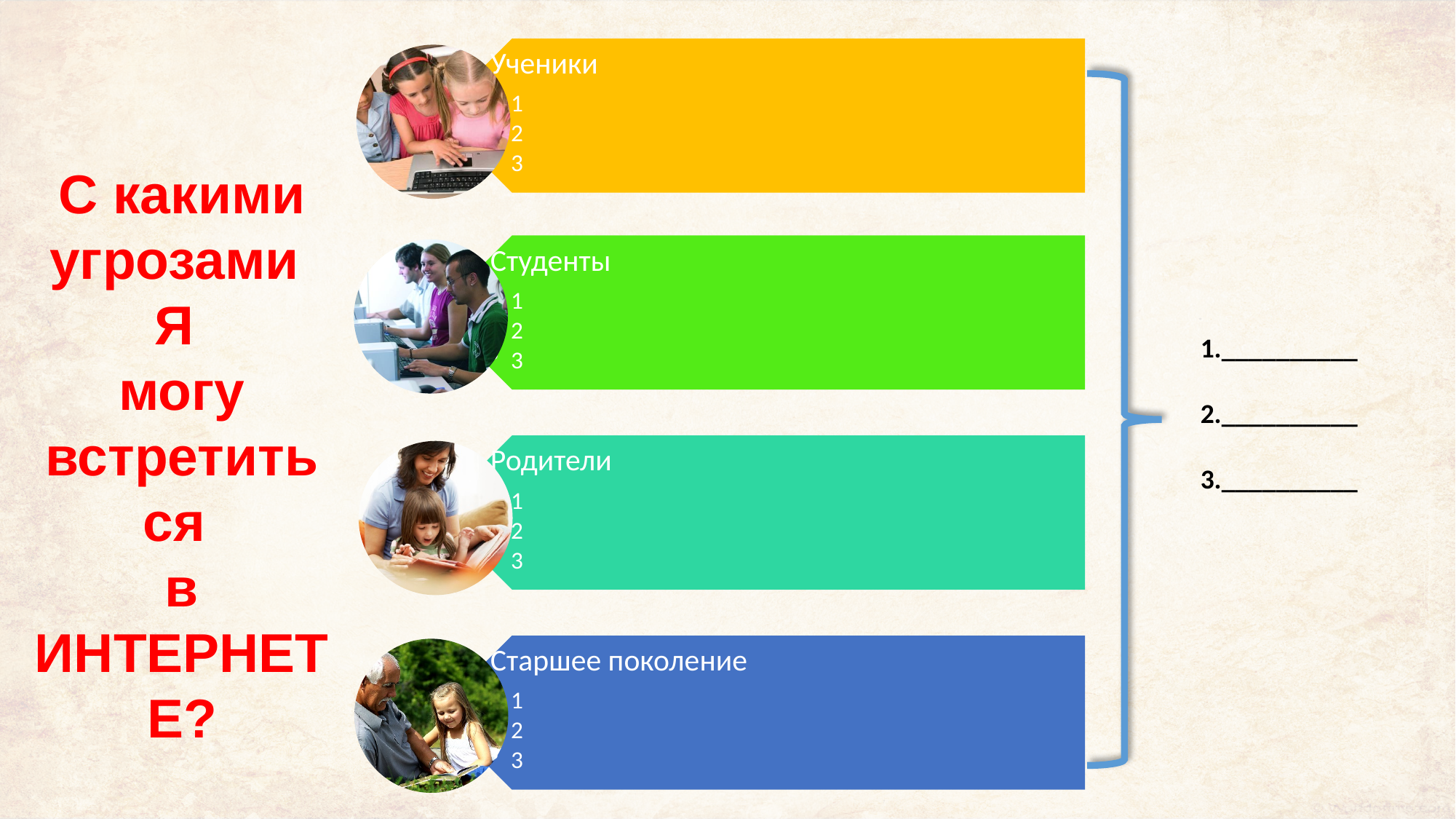

Ученики
1
2
3
Студенты
1
2
3
Родители
1
2
3
Старшее поколение
1
2
3

С какими угрозами
Я
могу встретиться
в
ИНТЕРНЕТЕ?
1.__________

2.__________

3.__________